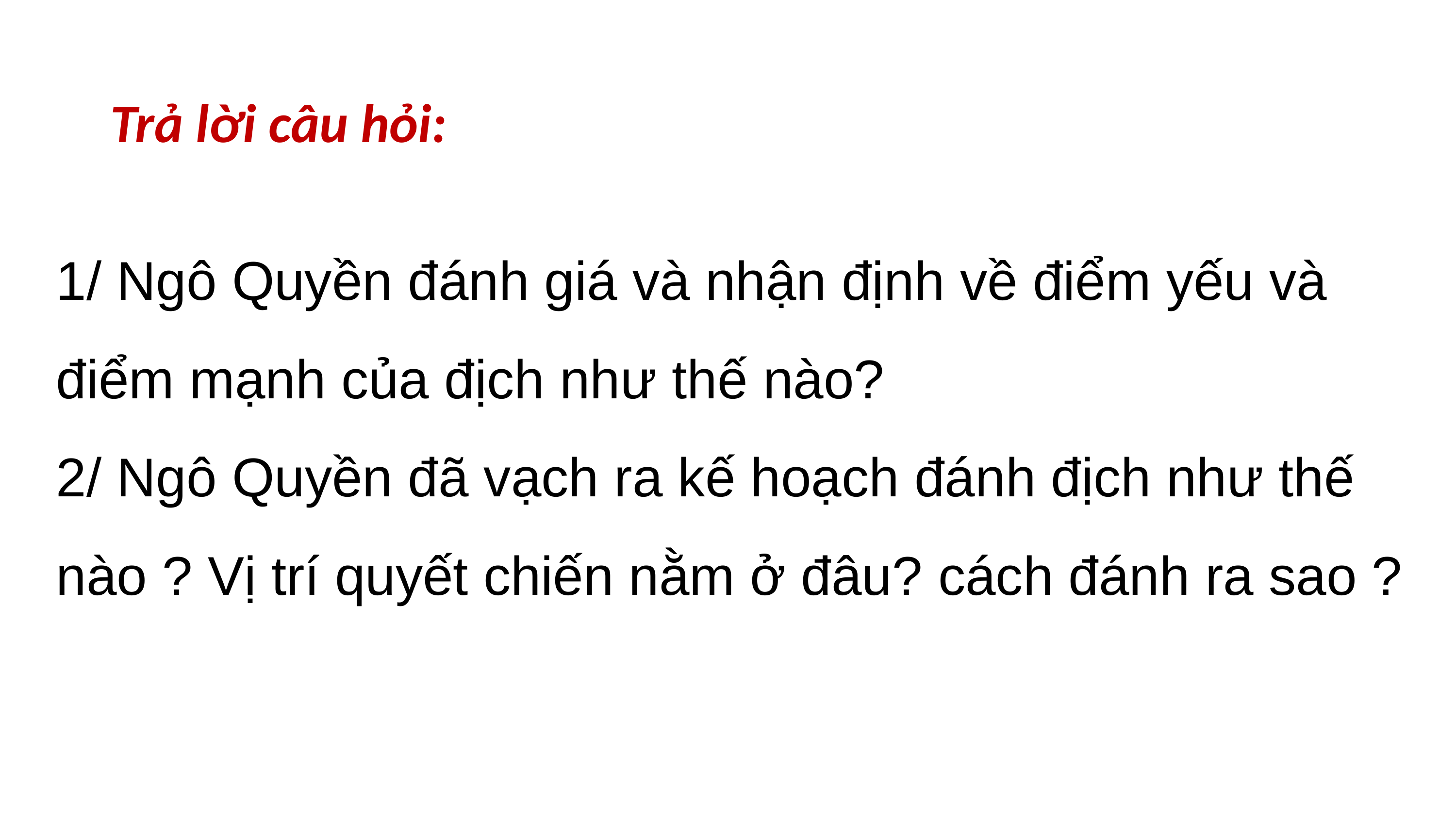

Trả lời câu hỏi:
1/ Ngô Quyền đánh giá và nhận định về điểm yếu và điểm mạnh của địch như thế nào?
2/ Ngô Quyền đã vạch ra kế hoạch đánh địch như thế nào ? Vị trí quyết chiến nằm ở đâu? cách đánh ra sao ?